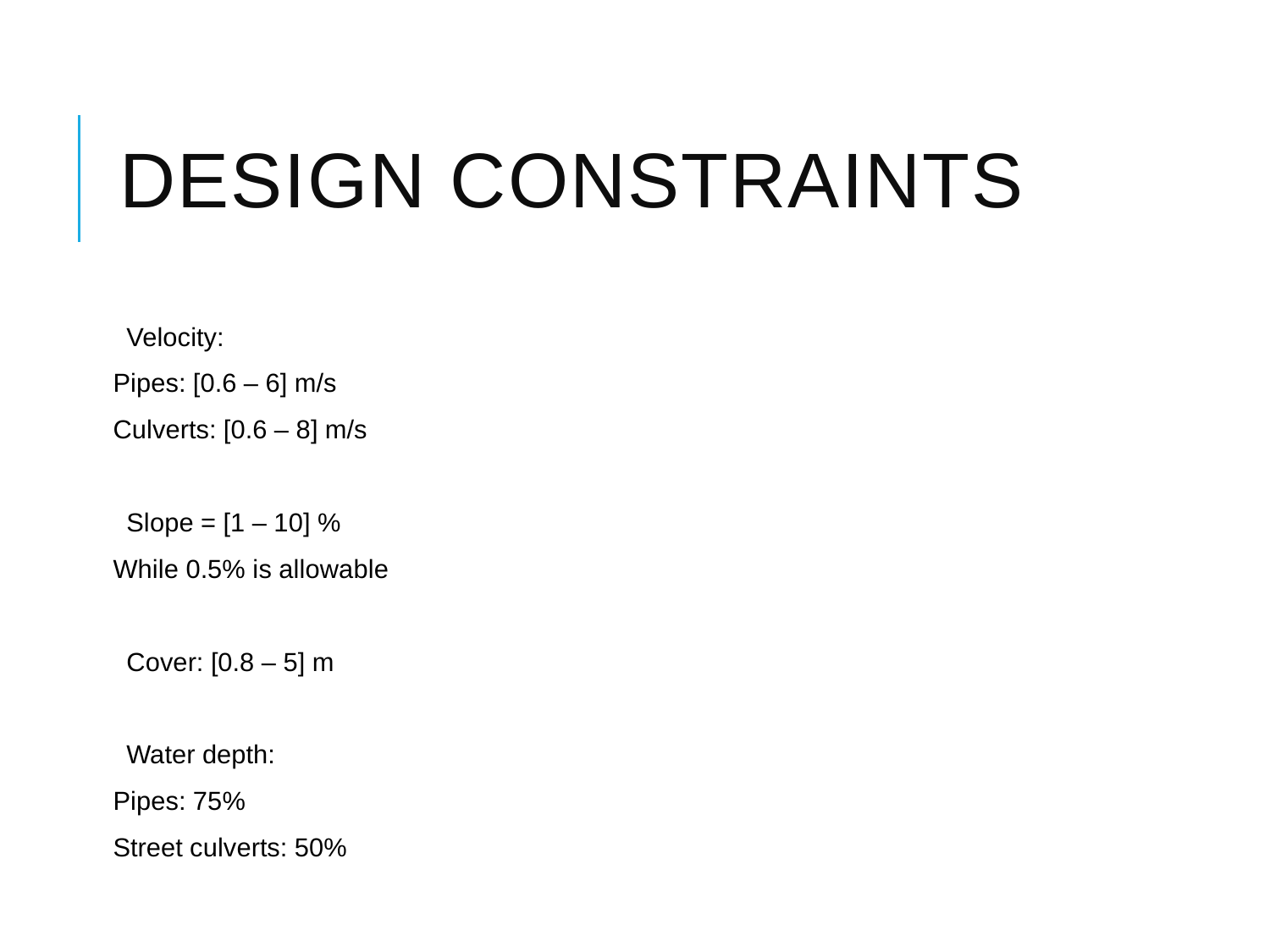

# Design constraints
Velocity:
Pipes: [0.6 – 6] m/s
Culverts: [0.6 – 8] m/s

Slope = [1 – 10] %
While 0.5% is allowable

Cover: [0.8 – 5] m

Water depth:
Pipes: 75%
Street culverts: 50%